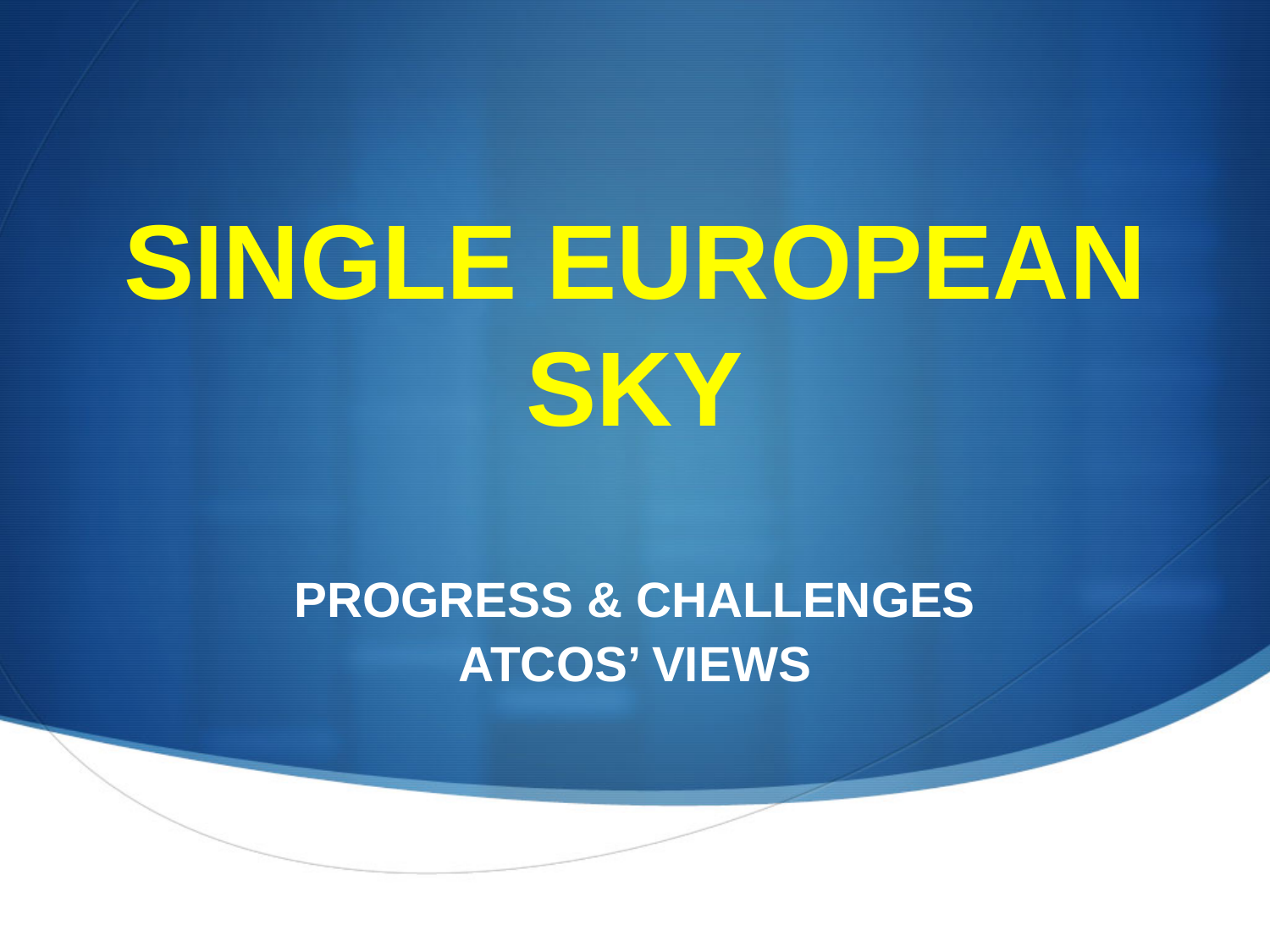

# SINGLE EUROPEAN SKY
PROGRESS & CHALLENGES
ATCOS’ VIEWS